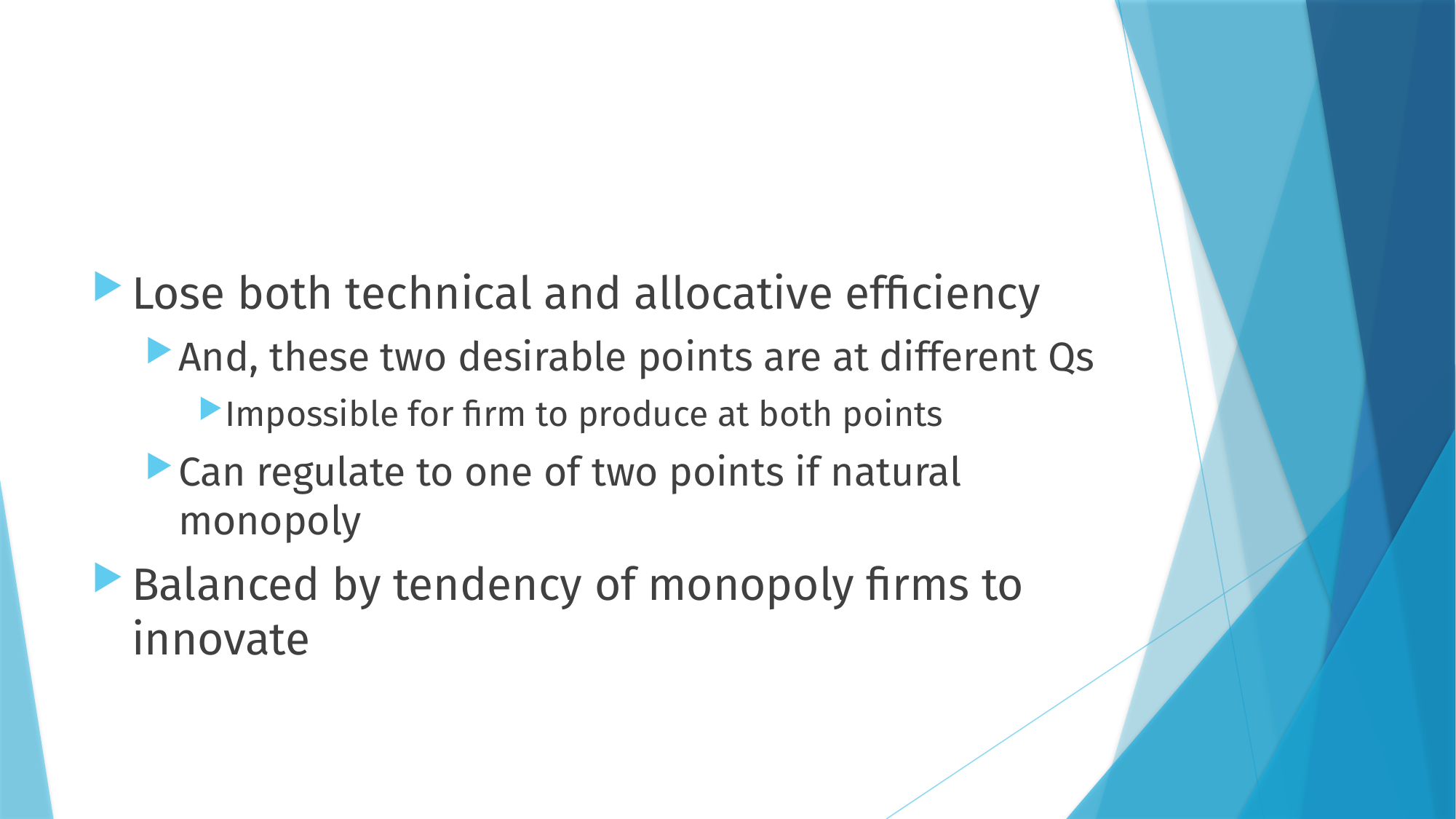

#
Lose both technical and allocative efficiency
And, these two desirable points are at different Qs
Impossible for firm to produce at both points
Can regulate to one of two points if natural monopoly
Balanced by tendency of monopoly firms to innovate